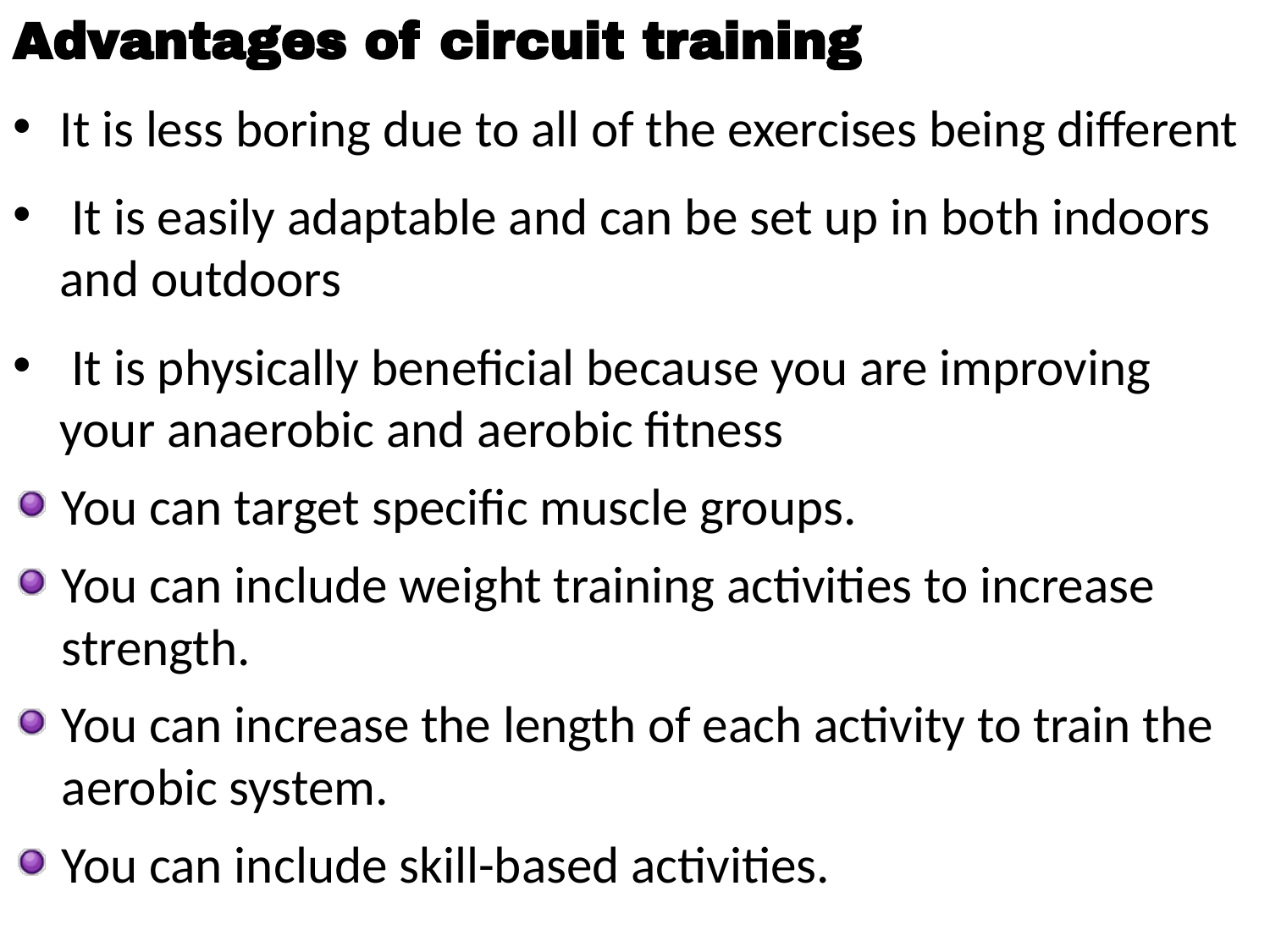

Advantages of circuit training
It is less boring due to all of the exercises being different
 It is easily adaptable and can be set up in both indoors and outdoors
 It is physically beneficial because you are improving your anaerobic and aerobic fitness
You can target specific muscle groups.
You can include weight training activities to increase strength.
You can increase the length of each activity to train the aerobic system.
You can include skill-based activities.